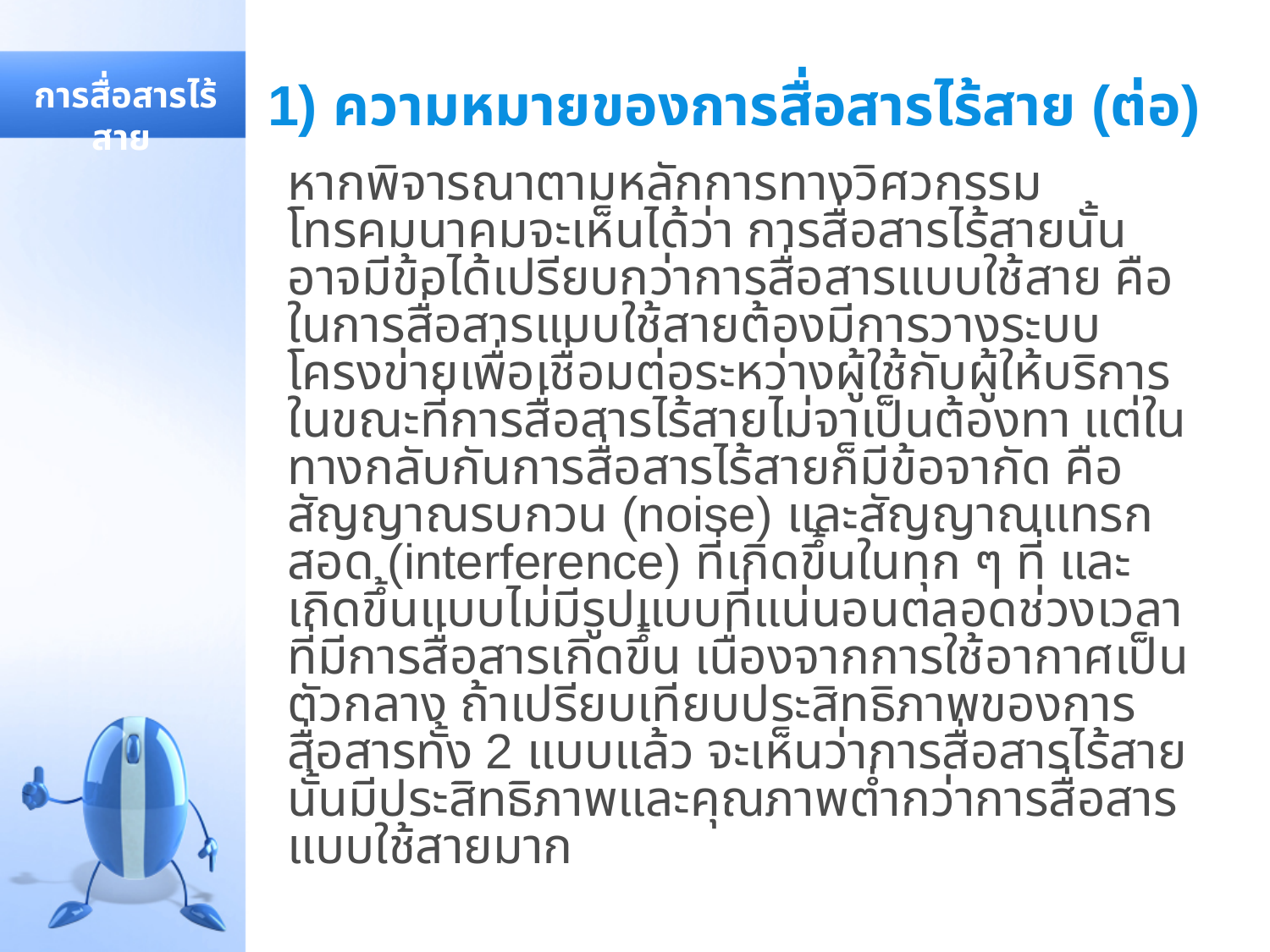

# 1) ความหมายของการสื่อสารไร้สาย (ต่อ)
 การสื่อสารไร้สาย
หากพิจารณาตามหลักการทางวิศวกรรมโทรคมนาคมจะเห็นได้ว่า การสื่อสารไร้สายนั้นอาจมีข้อได้เปรียบกว่าการสื่อสารแบบใช้สาย คือ ในการสื่อสารแบบใช้สายต้องมีการวางระบบโครงข่ายเพื่อเชื่อมต่อระหว่างผู้ใช้กับผู้ให้บริการในขณะที่การสื่อสารไร้สายไม่จาเป็นต้องทา แต่ในทางกลับกันการสื่อสารไร้สายก็มีข้อจากัด คือ สัญญาณรบกวน (noise) และสัญญาณแทรกสอด (interference) ที่เกิดขึ้นในทุก ๆ ที่ และเกิดขึ้นแบบไม่มีรูปแบบที่แน่นอนตลอดช่วงเวลาที่มีการสื่อสารเกิดขึ้น เนื่องจากการใช้อากาศเป็นตัวกลาง ถ้าเปรียบเทียบประสิทธิภาพของการสื่อสารทั้ง 2 แบบแล้ว จะเห็นว่าการสื่อสารไร้สายนั้นมีประสิทธิภาพและคุณภาพต่ำกว่าการสื่อสารแบบใช้สายมาก